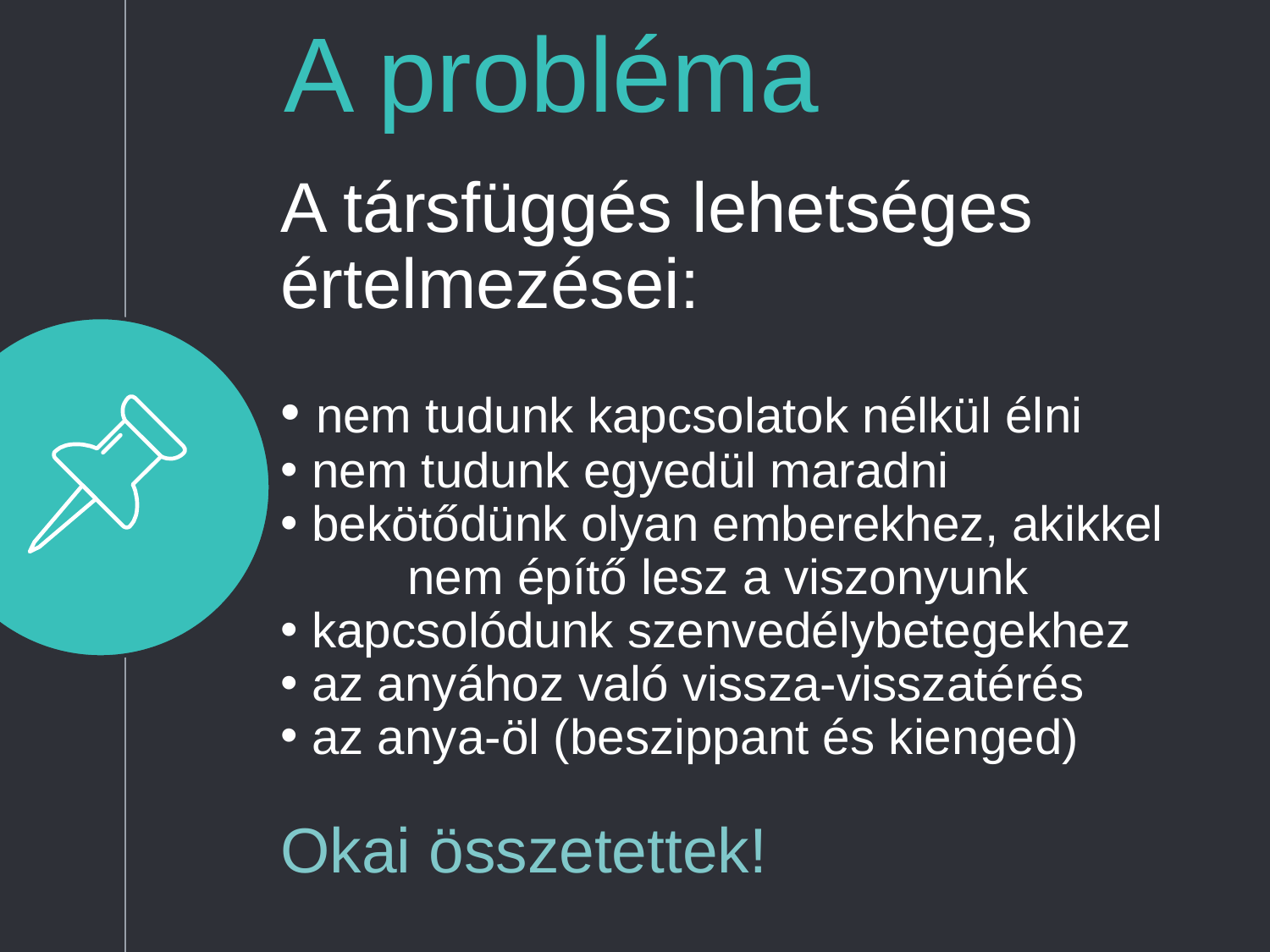

A probléma
A társfüggés lehetséges értelmezései:

 nem tudunk kapcsolatok nélkül élni
 nem tudunk egyedül maradni
 bekötődünk olyan emberekhez, akikkel 	nem építő lesz a viszonyunk
 kapcsolódunk szenvedélybetegekhez
 az anyához való vissza-visszatérés
 az anya-öl (beszippant és kienged)

Okai összetettek!